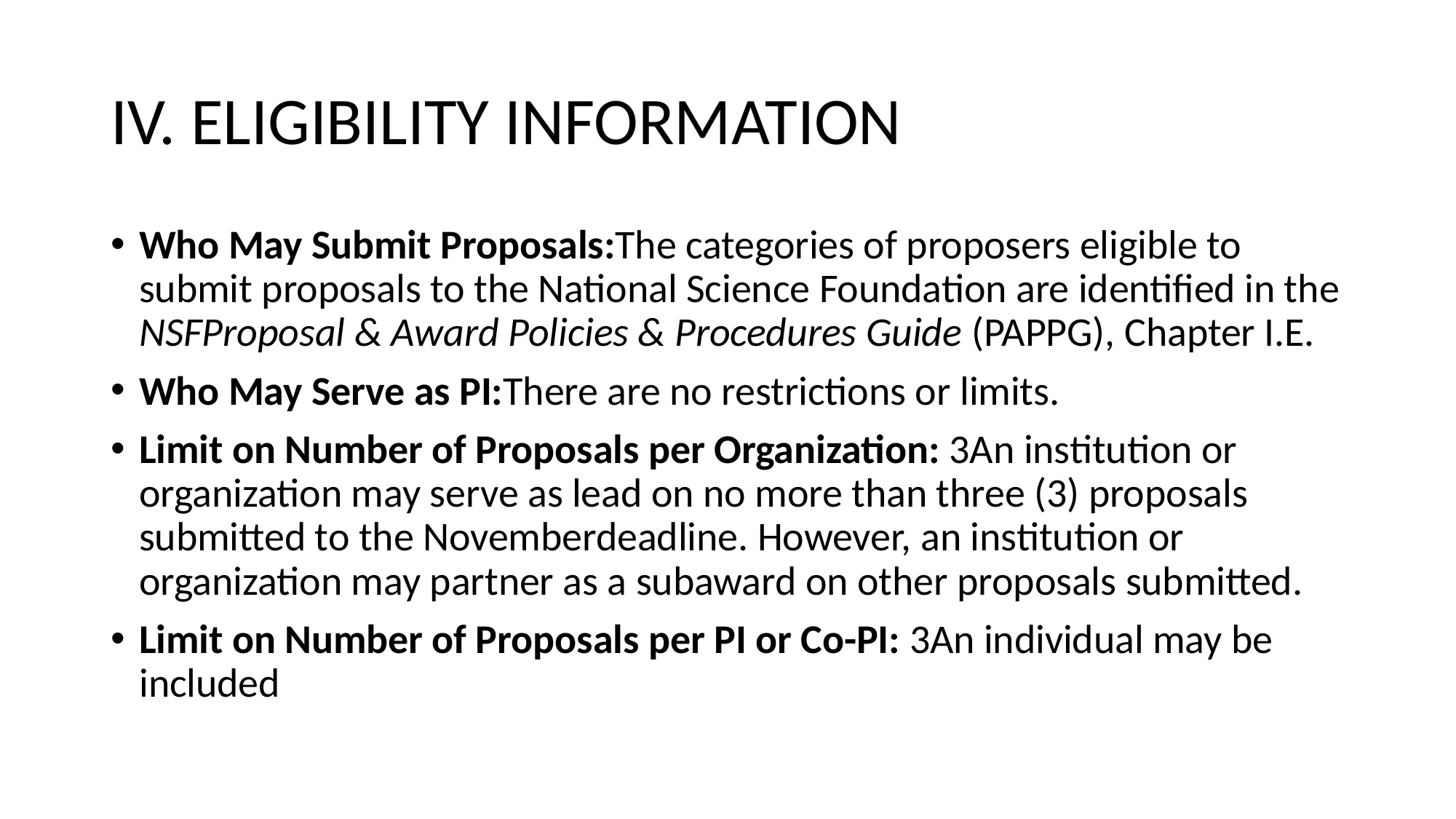

# IV. ELIGIBILITY INFORMATION
Who May Submit Proposals:The categories of proposers eligible to submit proposals to the National Science Foundation are identified in the NSFProposal & Award Policies & Procedures Guide (PAPPG), Chapter I.E.
Who May Serve as PI:There are no restrictions or limits.
Limit on Number of Proposals per Organization: 3An institution or organization may serve as lead on no more than three (3) proposals submitted to the Novemberdeadline. However, an institution or organization may partner as a subaward on other proposals submitted.
Limit on Number of Proposals per PI or Co-PI: 3An individual may be included